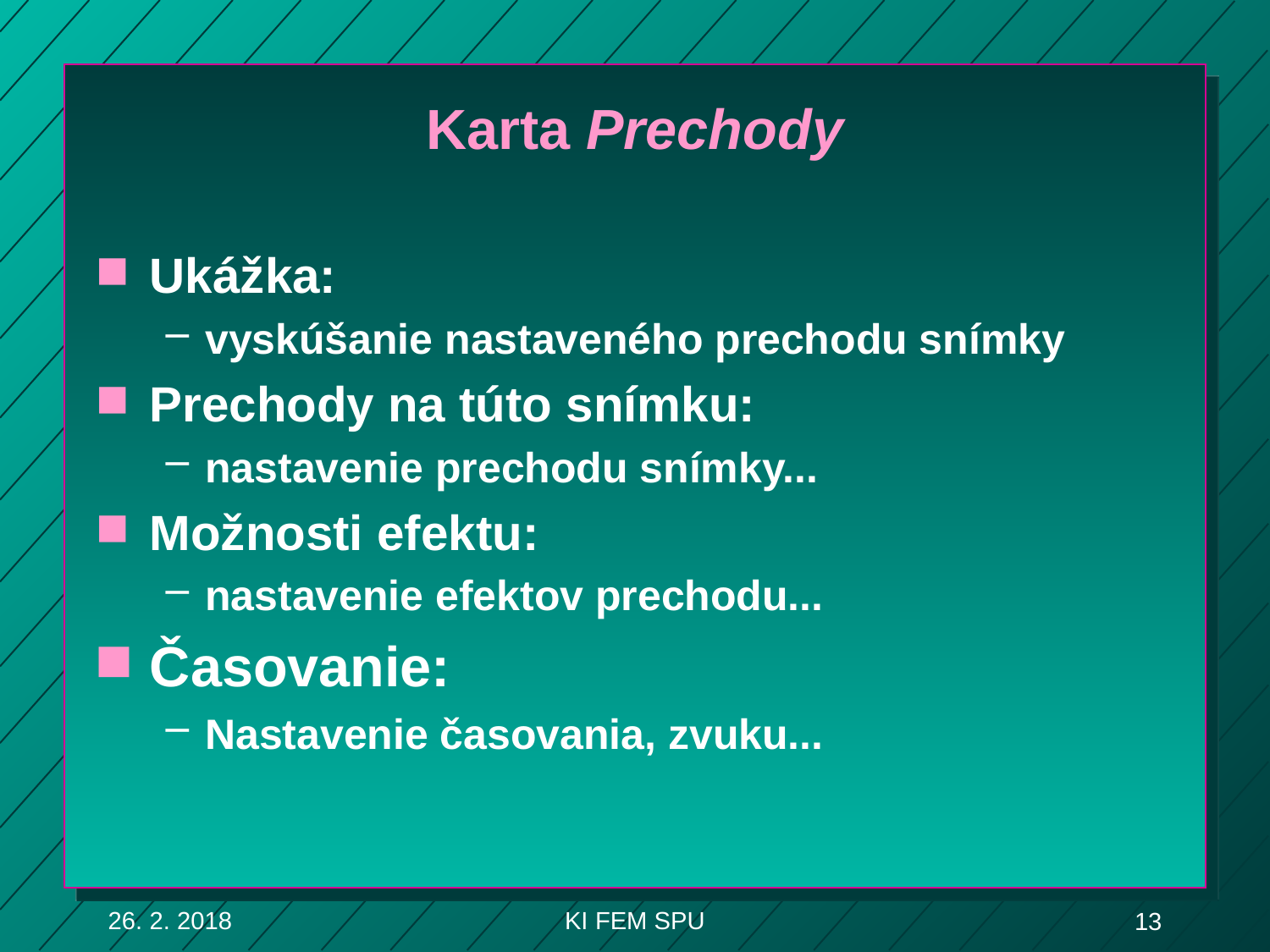

# Karta Prechody

Ukážka:
vyskúšanie nastaveného prechodu snímky
Prechody na túto snímku:
nastavenie prechodu snímky...
Možnosti efektu:
nastavenie efektov prechodu...
Časovanie:
Nastavenie časovania, zvuku...

26. 2. 2018
KI FEM SPU
13